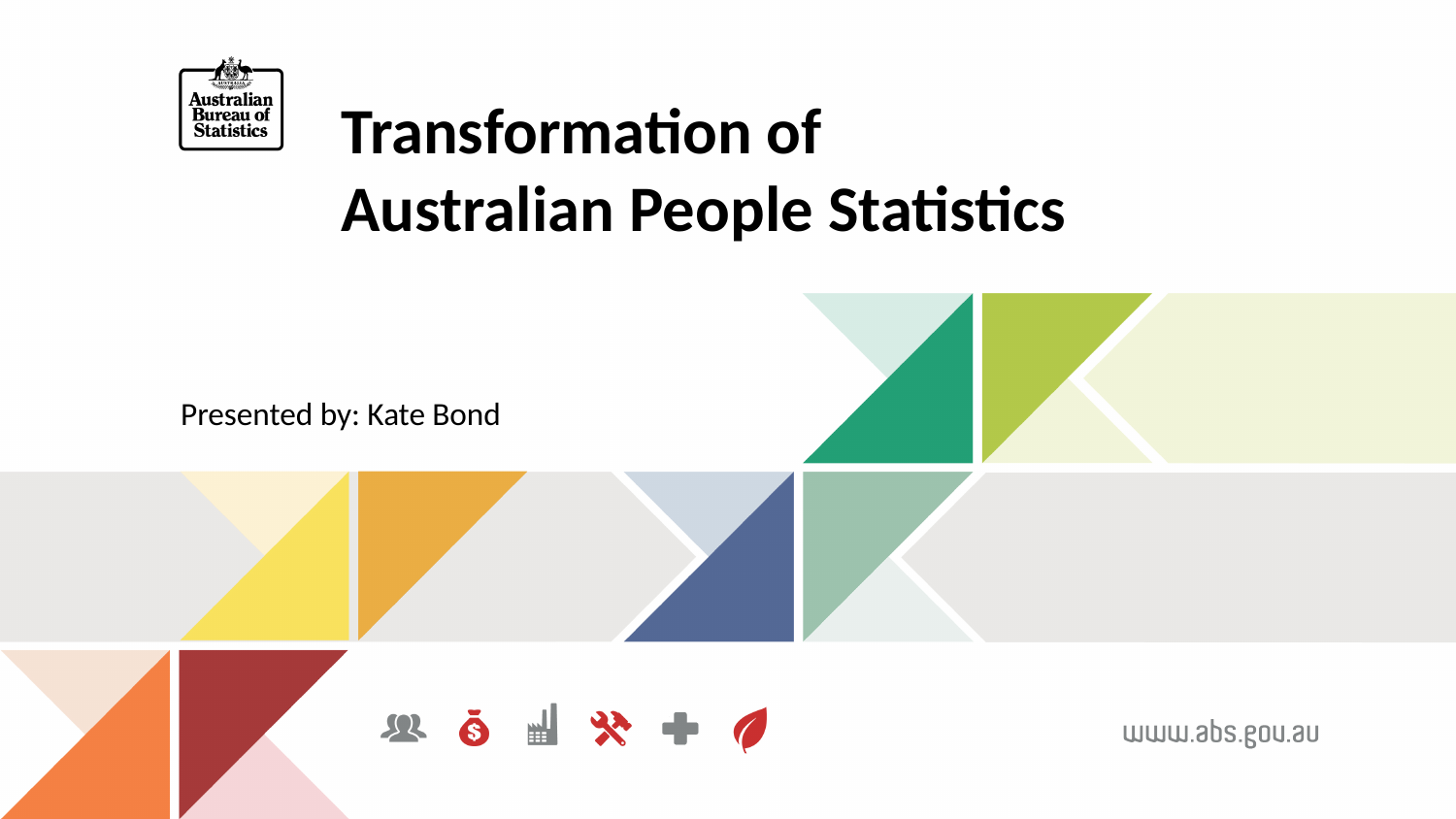

Transformation of Australian People Statistics
Presented by: Kate Bond